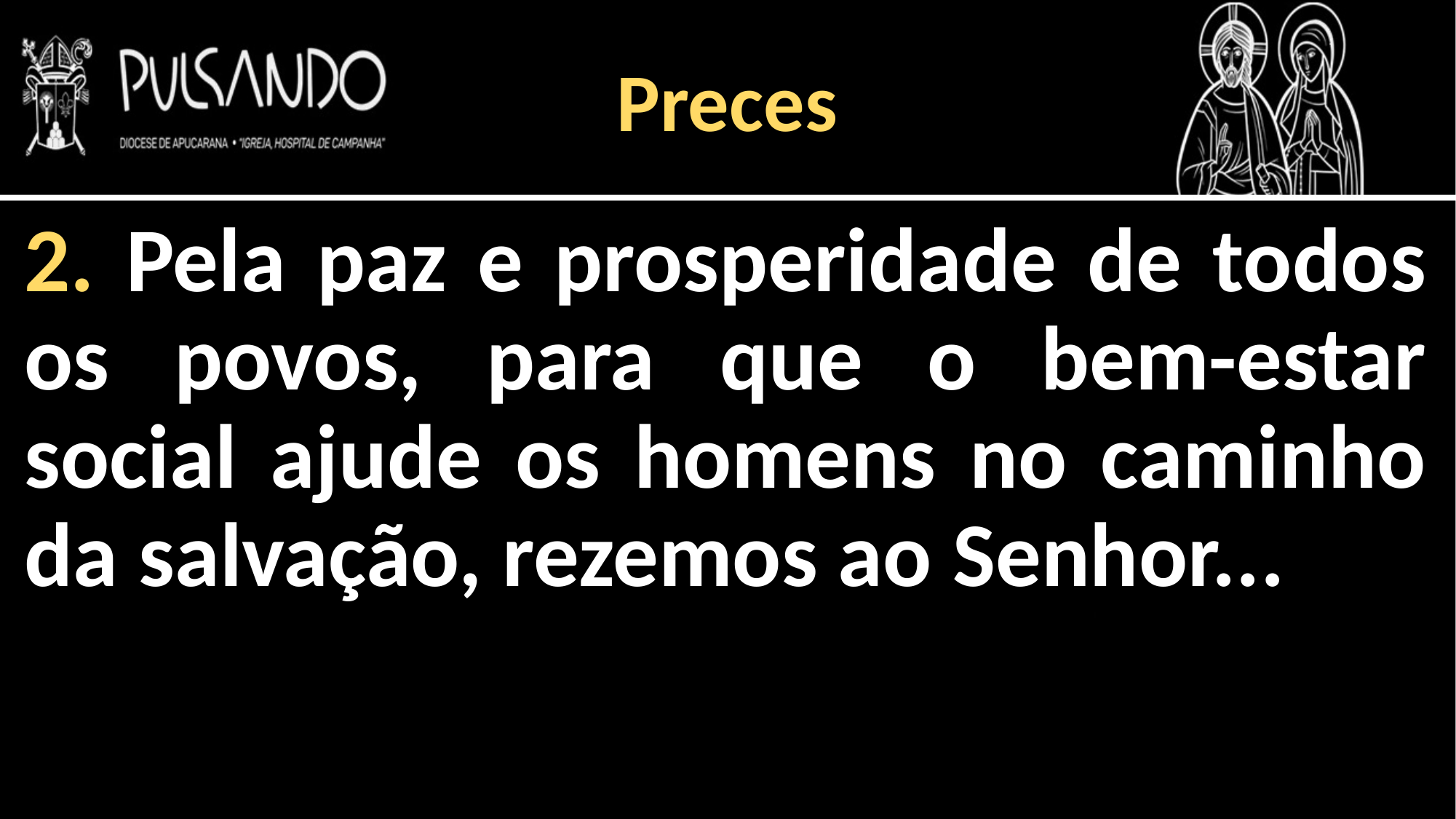

Preces
2. Pela paz e prosperidade de todos os povos, para que o bem-estar social ajude os homens no caminho da salvação, rezemos ao Senhor...